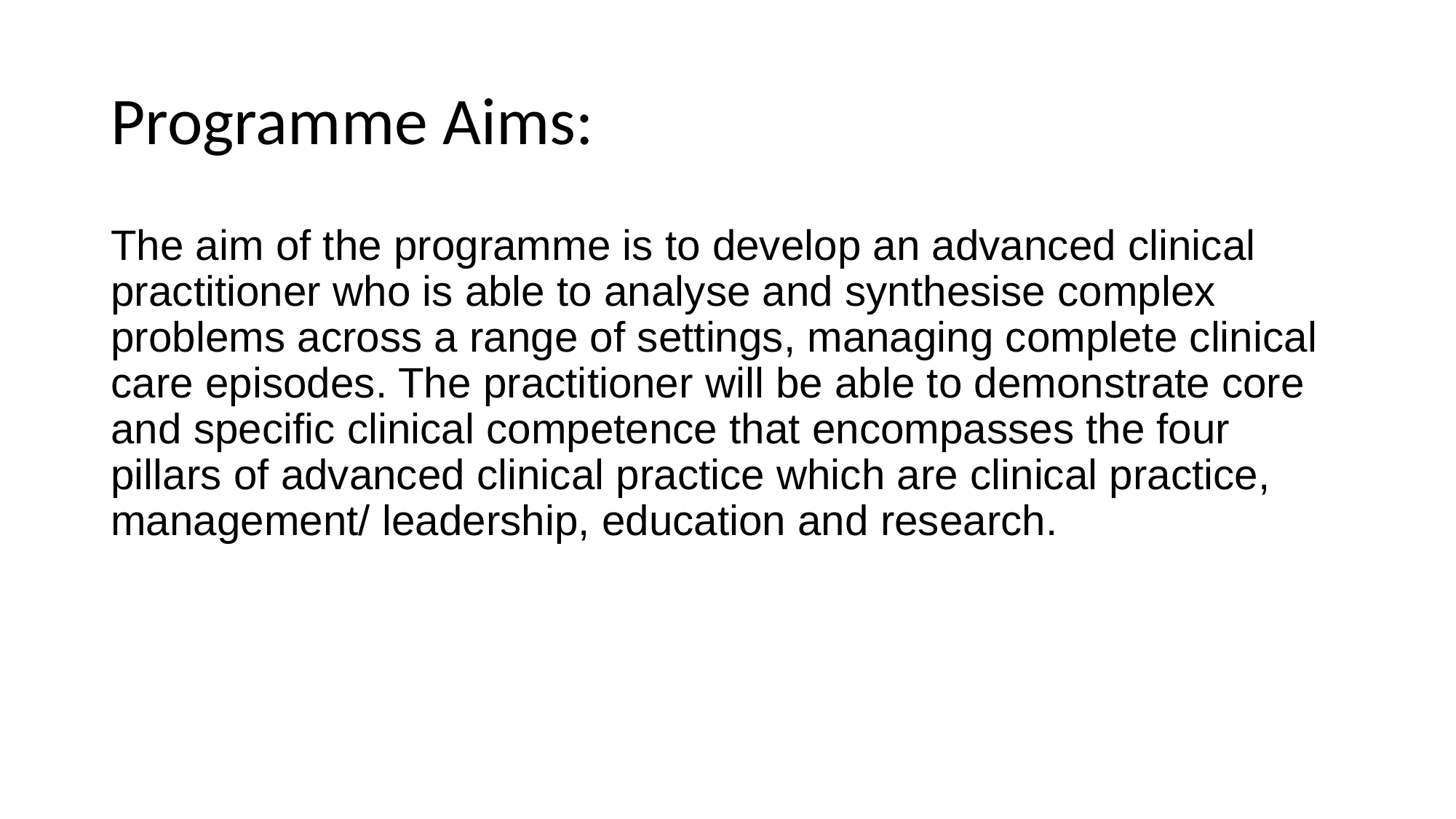

# Programme Aims:
The aim of the programme is to develop an advanced clinical practitioner who is able to analyse and synthesise complex problems across a range of settings, managing complete clinical care episodes. The practitioner will be able to demonstrate core and specific clinical competence that encompasses the four pillars of advanced clinical practice which are clinical practice, management/ leadership, education and research.